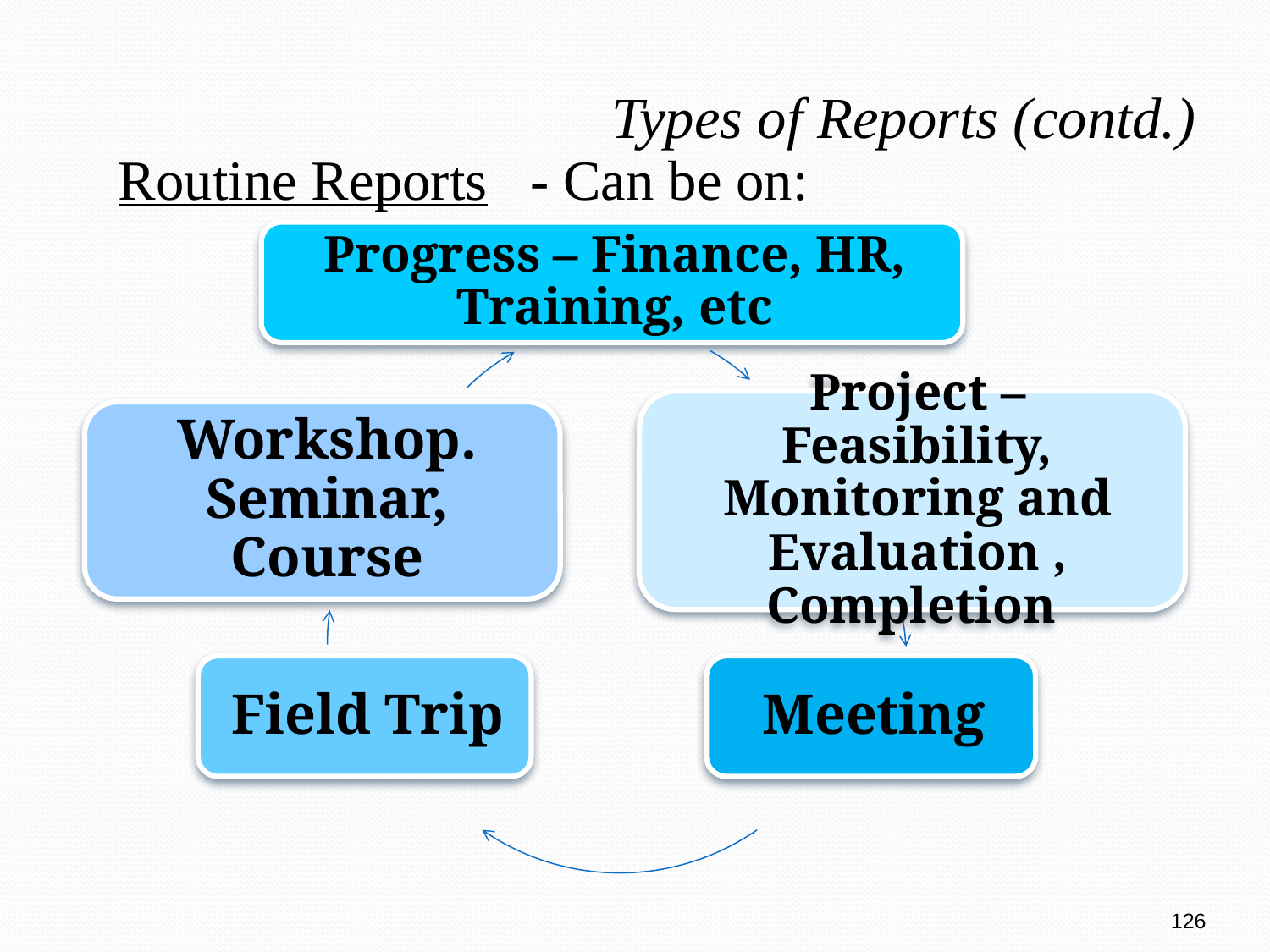

# Types of Reports (contd.)
Routine Reports   - Can be on:
Progress – Finance, HR, Training, etc
Project – Feasibility, Monitoring and Evaluation , Completion
Meeting
Field Trip
Workshop. Seminar, Course
126